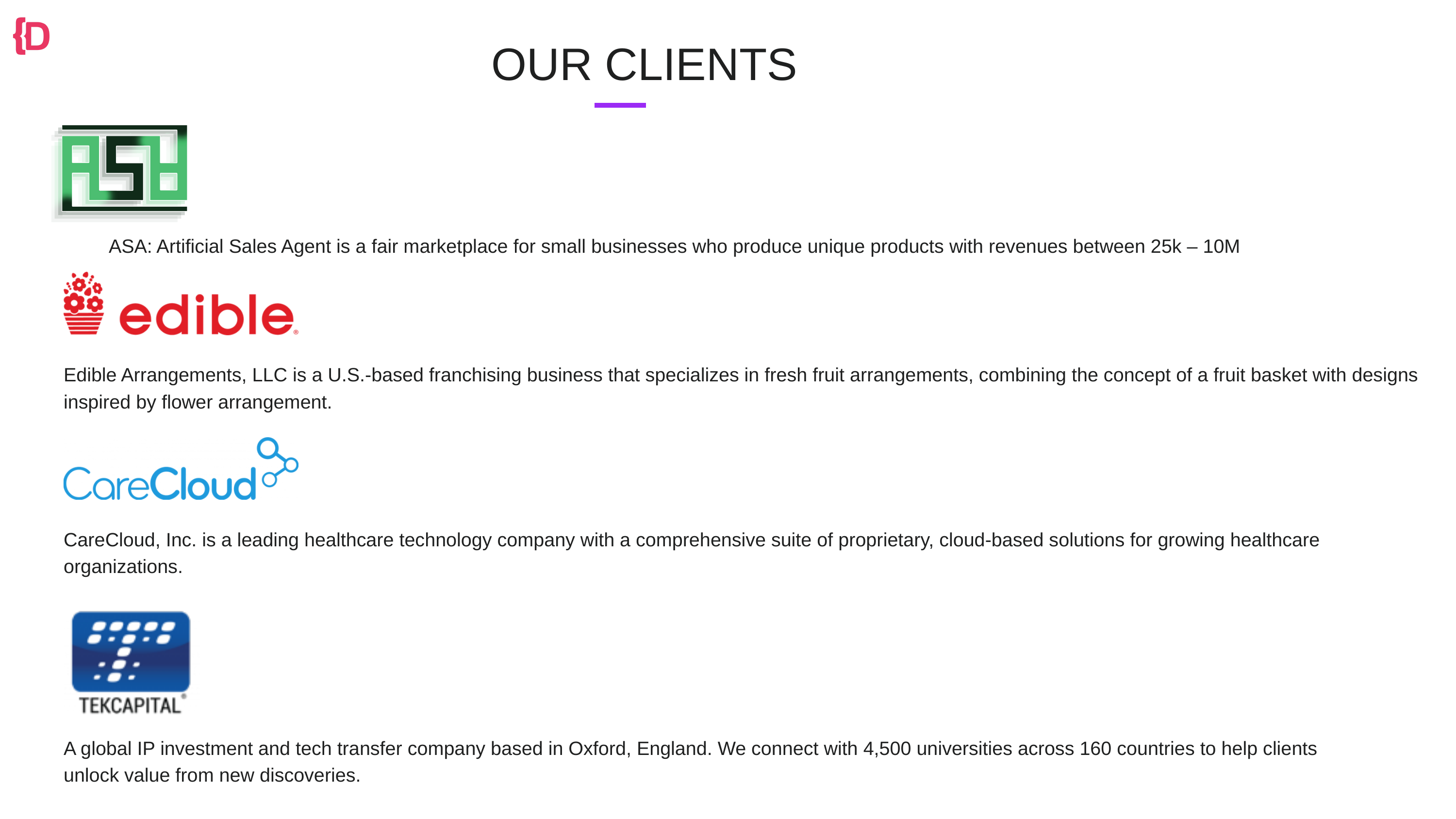

OUR CLIENTS

ASA: Artificial Sales Agent is a fair marketplace for small businesses who produce unique products with revenues between 25k – 10M

Edible Arrangements, LLC is a U.S.-based franchising business that specializes in fresh fruit arrangements, combining the concept of a fruit basket with designs inspired by flower arrangement.

CareCloud, Inc. is a leading healthcare technology company with a comprehensive suite of proprietary, cloud-based solutions for growing healthcare organizations.

A global IP investment and tech transfer company based in Oxford, England. We connect with 4,500 universities across 160 countries to help clients unlock value from new discoveries.